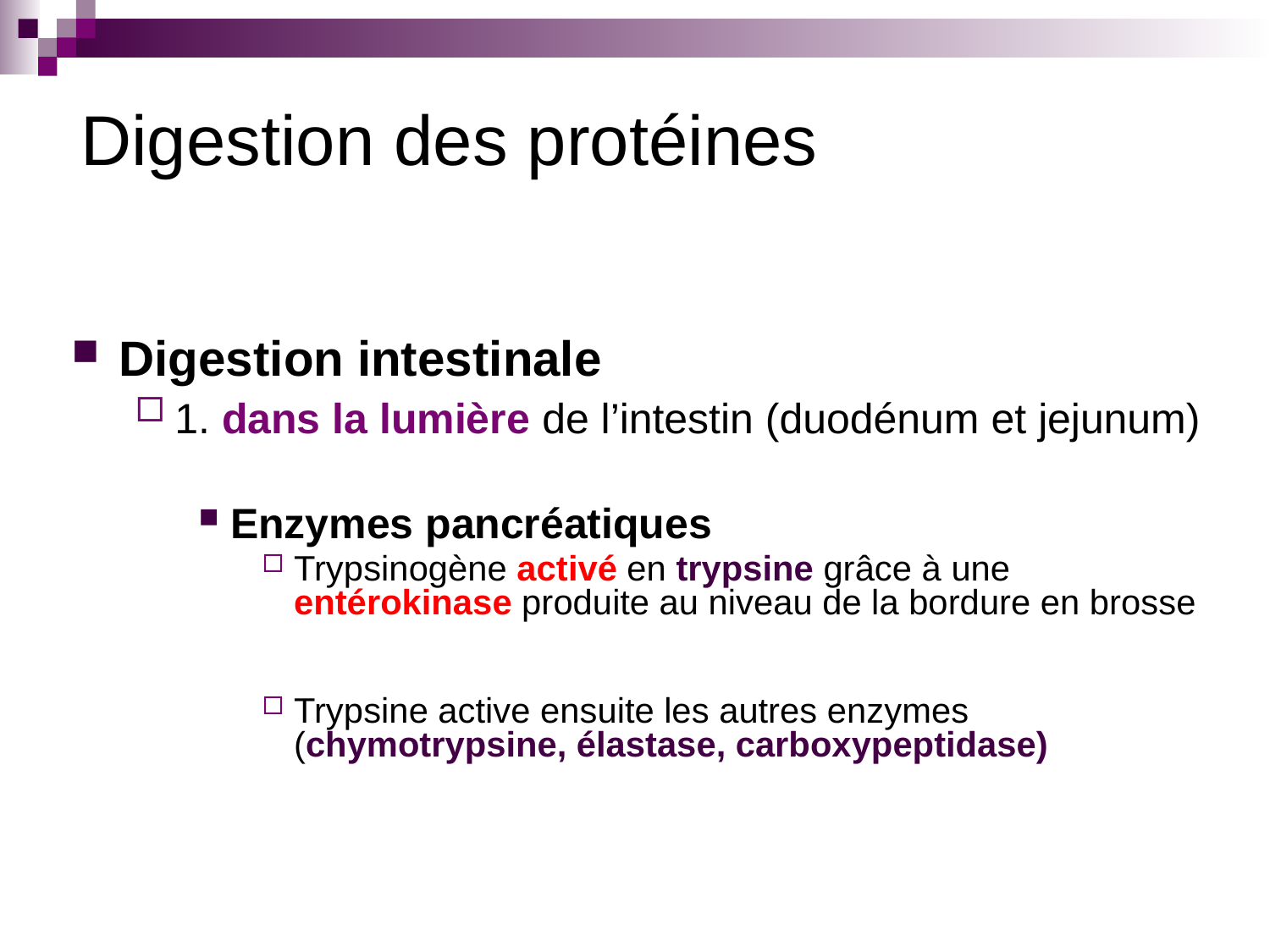

# Digestion des protéines

Digestion intestinale
1. dans la lumière de l’intestin (duodénum et jejunum)

Enzymes pancréatiques
Trypsinogène activé en trypsine grâce à une entérokinase produite au niveau de la bordure en brosse

Trypsine active ensuite les autres enzymes (chymotrypsine, élastase, carboxypeptidase)